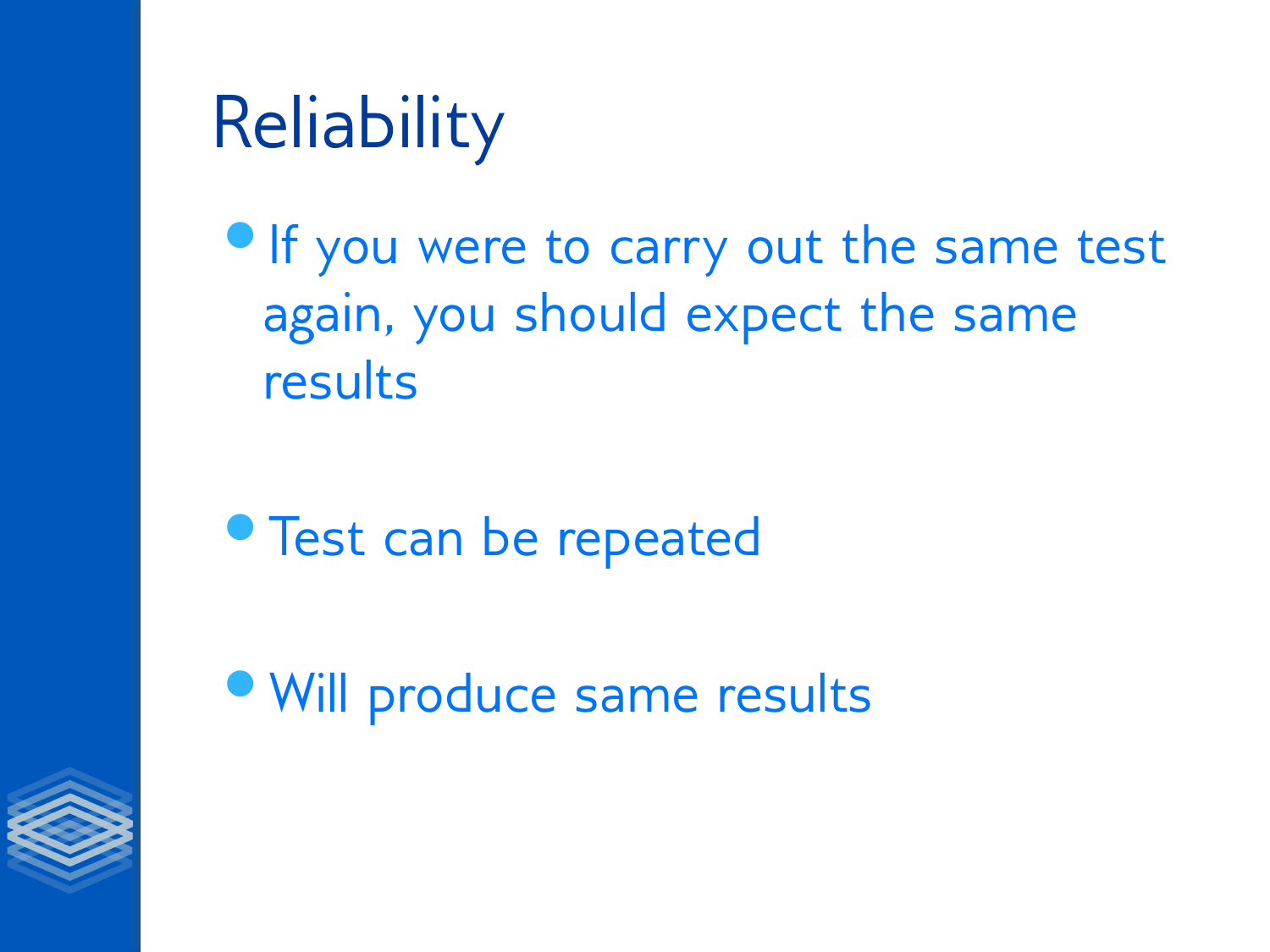

# Reliability
If you were to carry out the same test again, you should expect the same results

Test can be repeated

Will produce same results